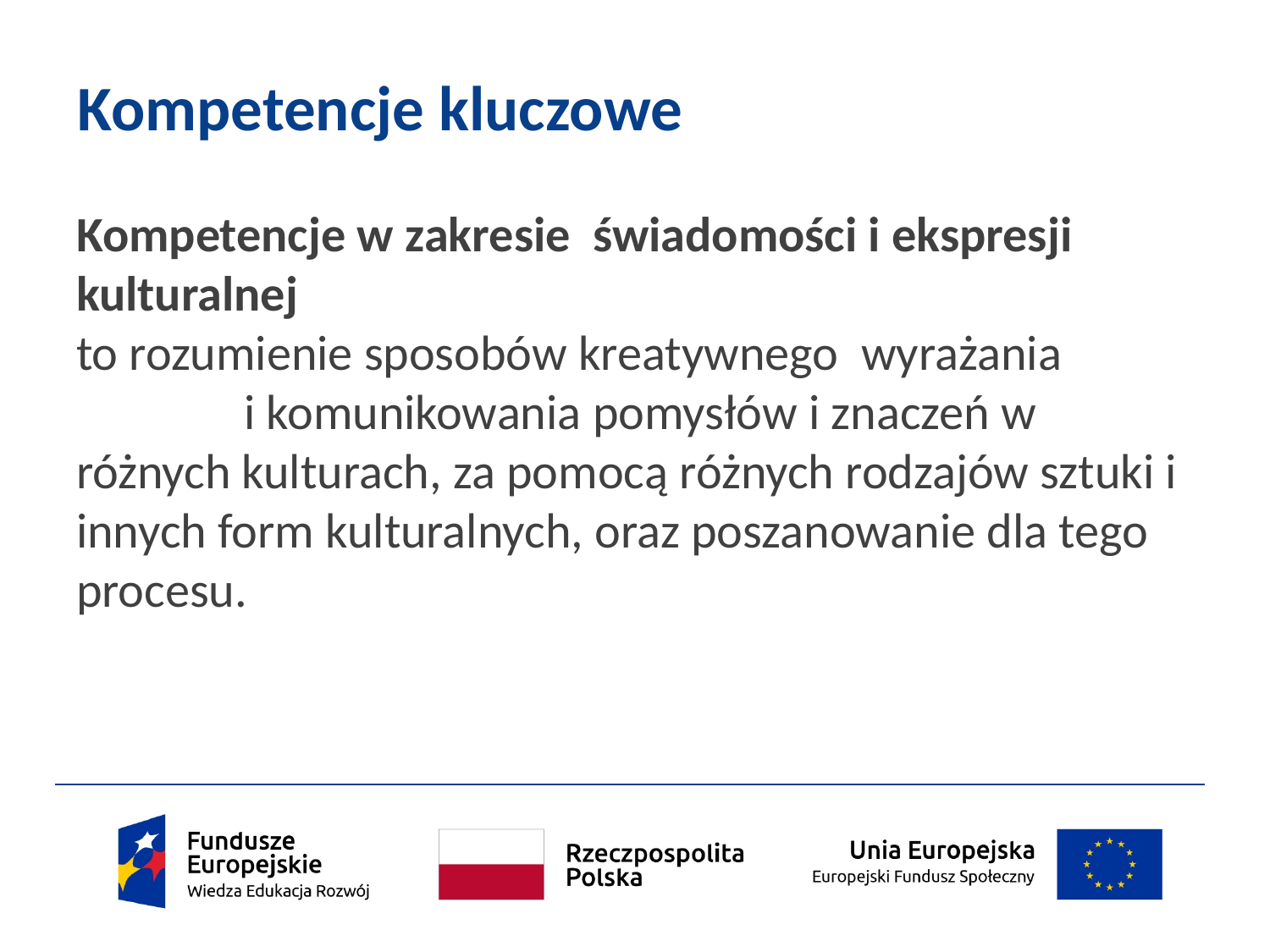

# Kompetencje kluczowe
Kompetencje w zakresie  świadomości i ekspresji kulturalnej
to rozumienie sposobów kreatywnego  wyrażania                           i komunikowania pomysłów i znaczeń w różnych kulturach, za pomocą różnych rodzajów sztuki i innych form kulturalnych, oraz poszanowanie dla tego procesu.